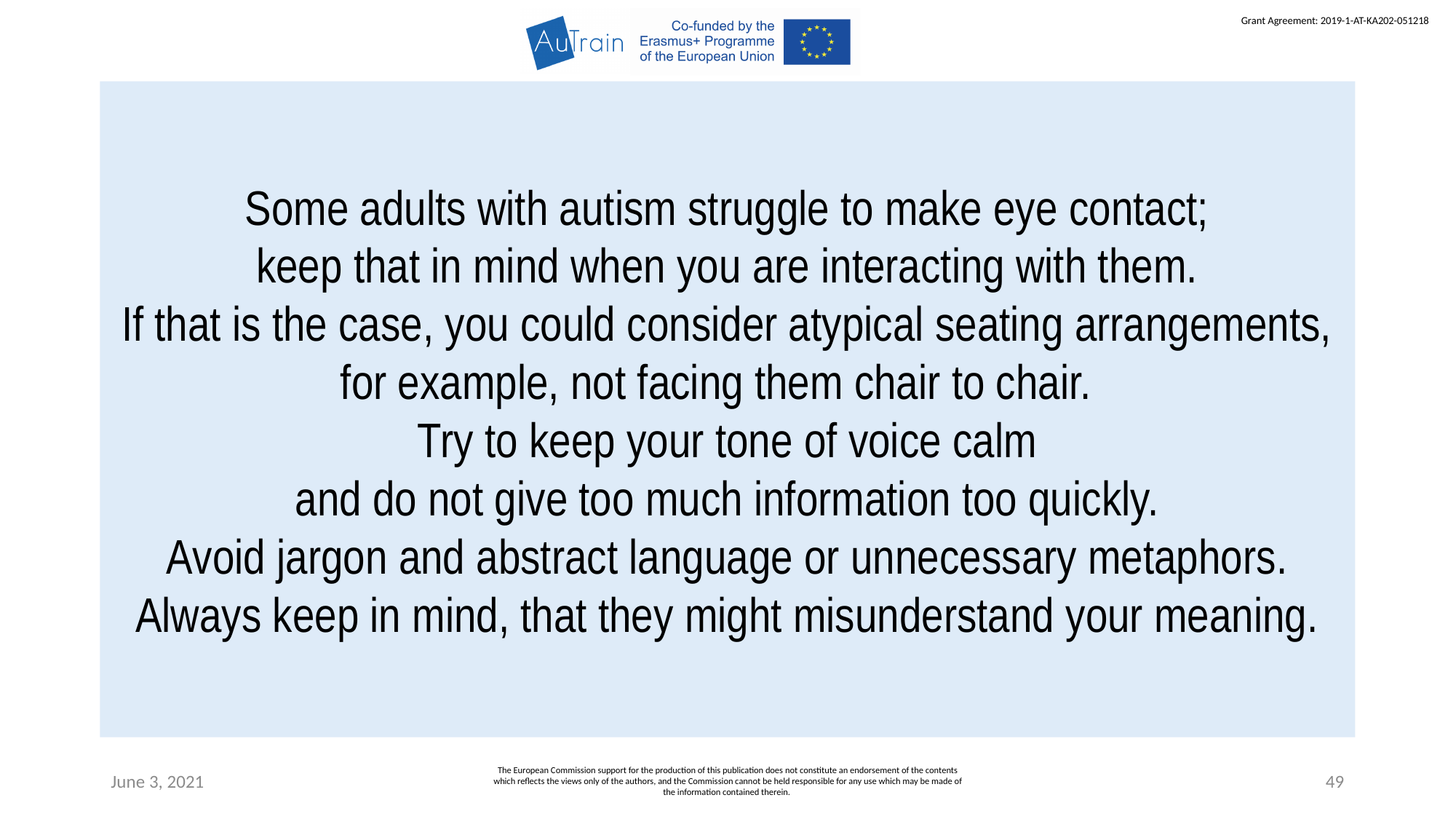

Some adults with autism struggle to make eye contact;
keep that in mind when you are interacting with them.
If that is the case, you could consider atypical seating arrangements,
for example, not facing them chair to chair.
Try to keep your tone of voice calm
and do not give too much information too quickly.
Αvoid jargon and abstract language or unnecessary metaphors.
Always keep in mind, that they might misunderstand your meaning.

June 3, 2021
The European Commission support for the production of this publication does not constitute an endorsement of the contents which reflects the views only of the authors, and the Commission cannot be held responsible for any use which may be made of the information contained therein.
49